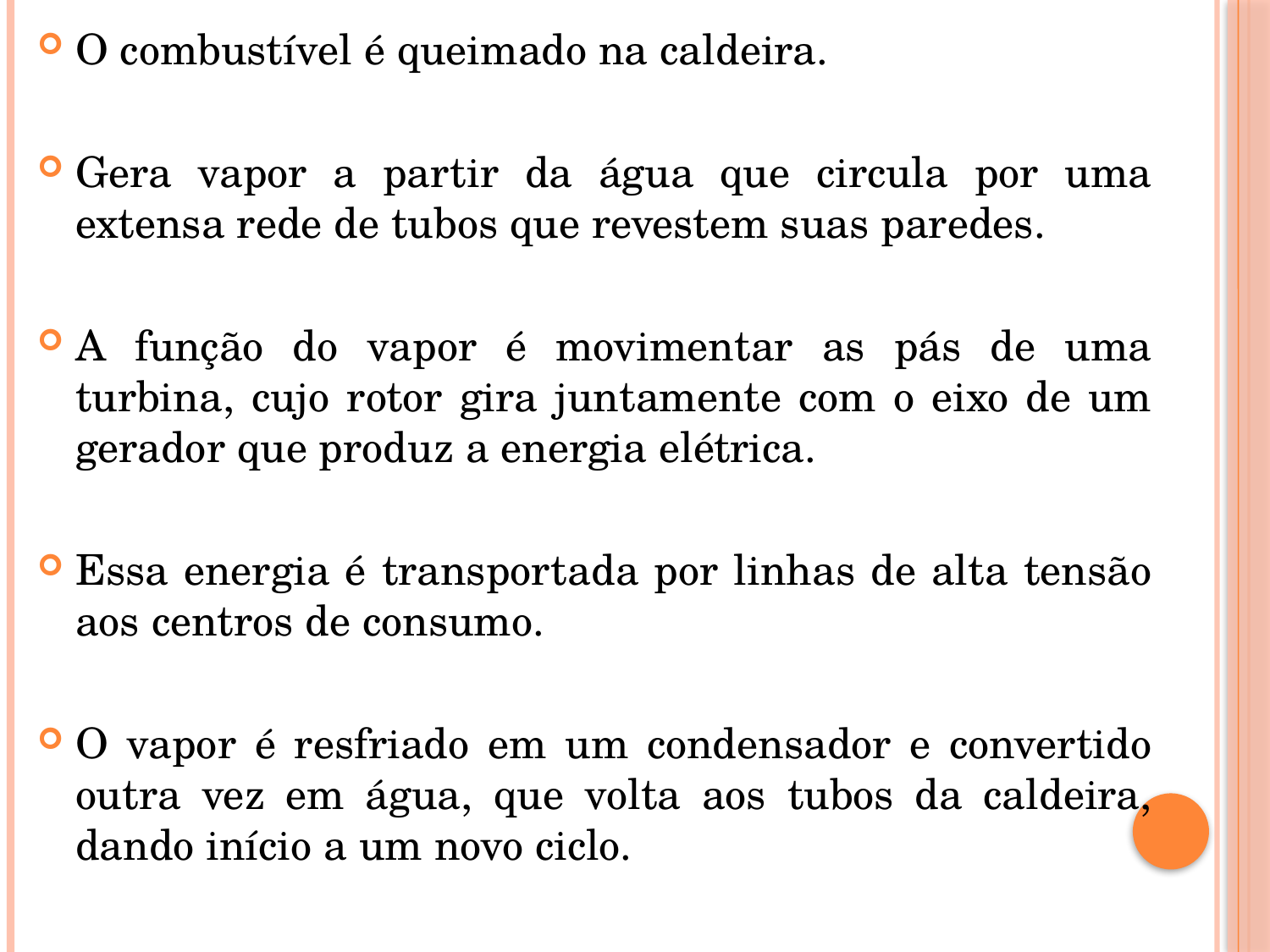

O combustível é queimado na caldeira.

Gera vapor a partir da água que circula por uma extensa rede de tubos que revestem suas paredes.

A função do vapor é movimentar as pás de uma turbina, cujo rotor gira juntamente com o eixo de um gerador que produz a energia elétrica.

Essa energia é transportada por linhas de alta tensão aos centros de consumo.

O vapor é resfriado em um condensador e convertido outra vez em água, que volta aos tubos da caldeira, dando início a um novo ciclo.